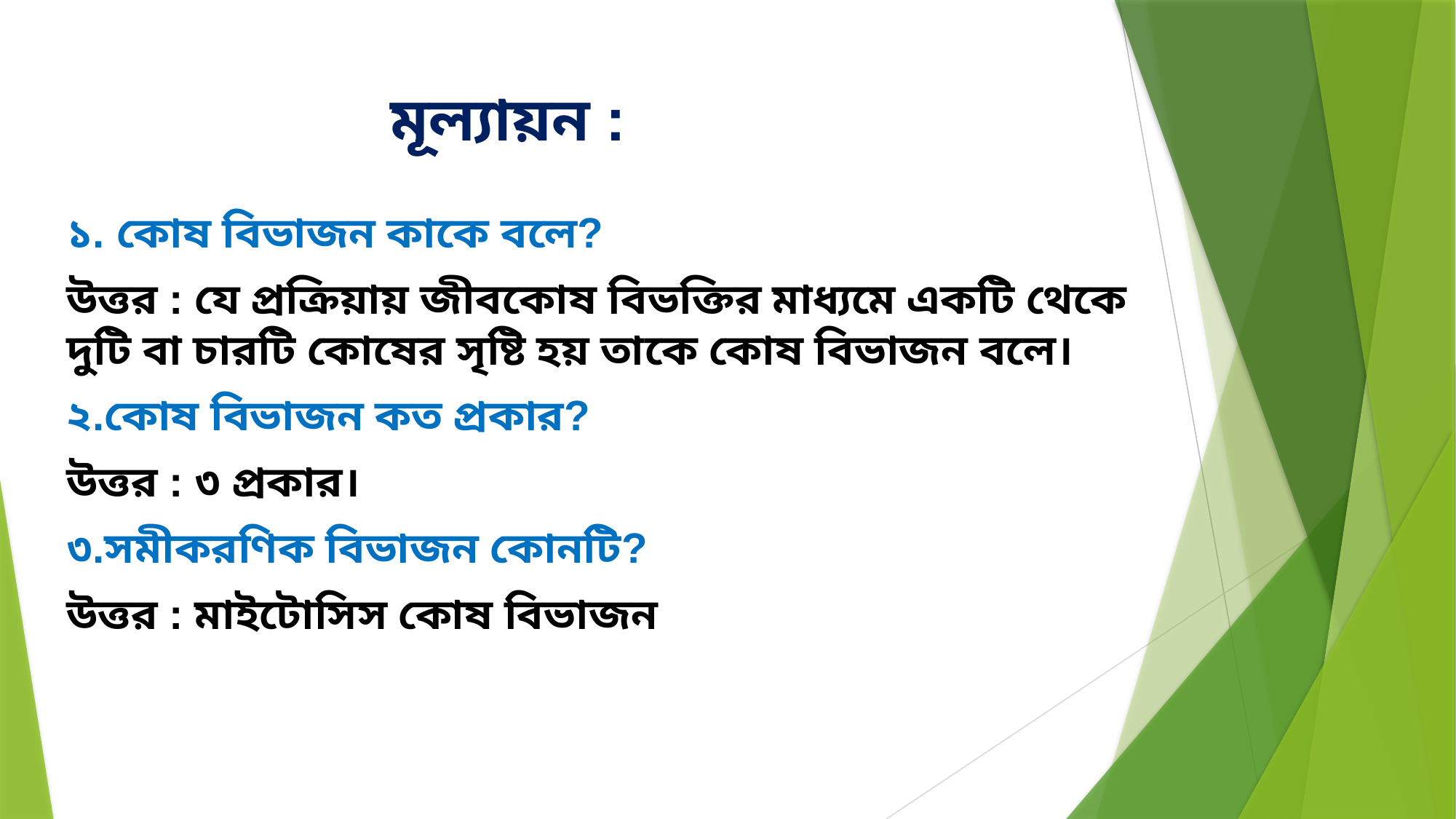

# মূল্যায়ন :
১. কোষ বিভাজন কাকে বলে?
উত্তর : যে প্রক্রিয়ায় জীবকোষ বিভক্তির মাধ্যমে একটি থেকে দুটি বা চারটি কোষের সৃষ্টি হয় তাকে কোষ বিভাজন বলে।
২.কোষ বিভাজন কত প্রকার?
উত্তর : ৩ প্রকার।
৩.সমীকরণিক বিভাজন কোনটি?
উত্তর : মাইটোসিস কোষ বিভাজন